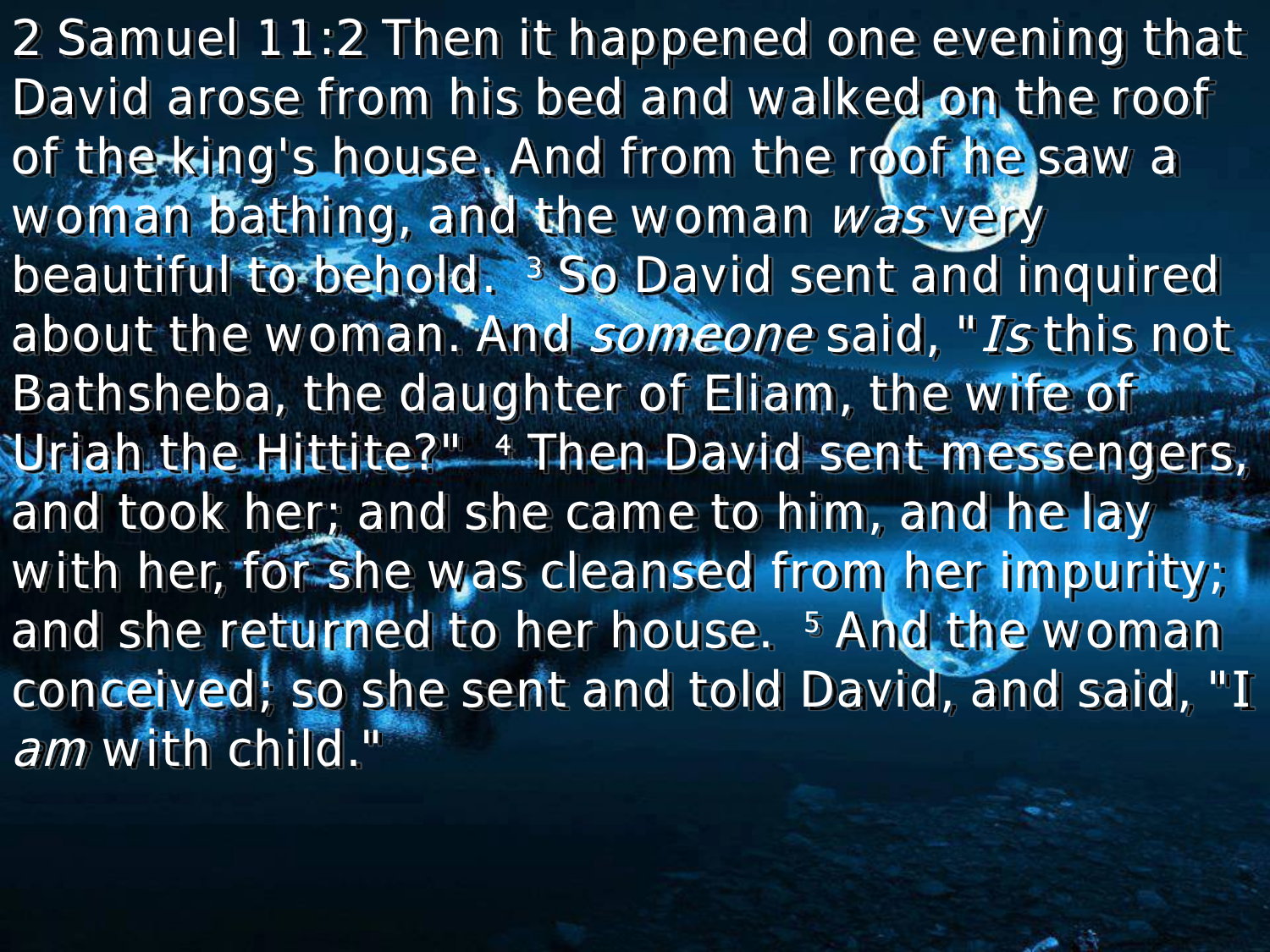

2 Samuel 11:2 Then it happened one evening that David arose from his bed and walked on the roof of the king's house. And from the roof he saw a woman bathing, and the woman was very beautiful to behold.  3 So David sent and inquired about the woman. And someone said, "Is this not Bathsheba, the daughter of Eliam, the wife of Uriah the Hittite?"  4 Then David sent messengers, and took her; and she came to him, and he lay with her, for she was cleansed from her impurity; and she returned to her house.  5 And the woman conceived; so she sent and told David, and said, "I am with child."